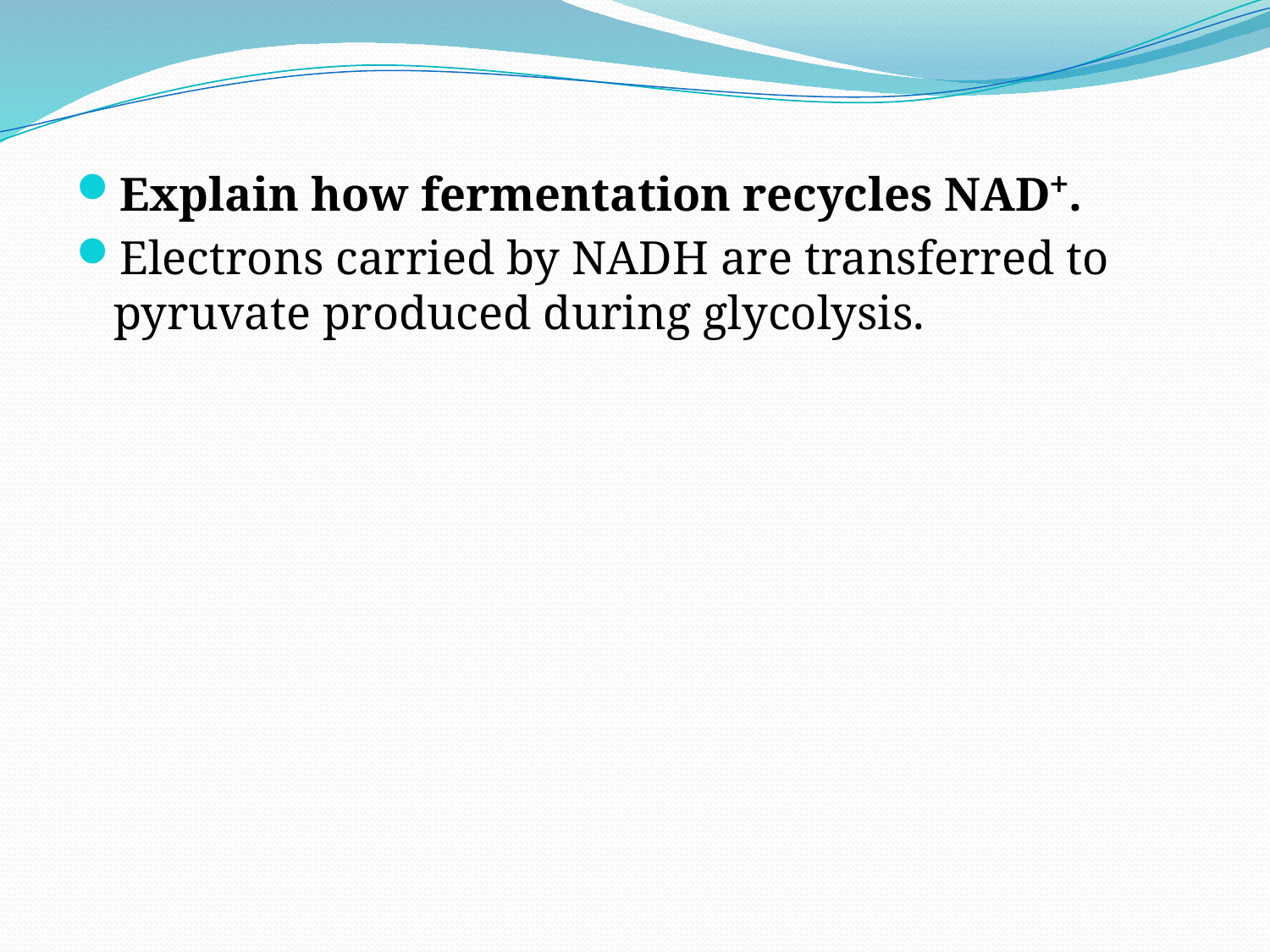

Explain how fermentation recycles NAD⁺.
Electrons carried by NADH are transferred to pyruvate produced during glycolysis.